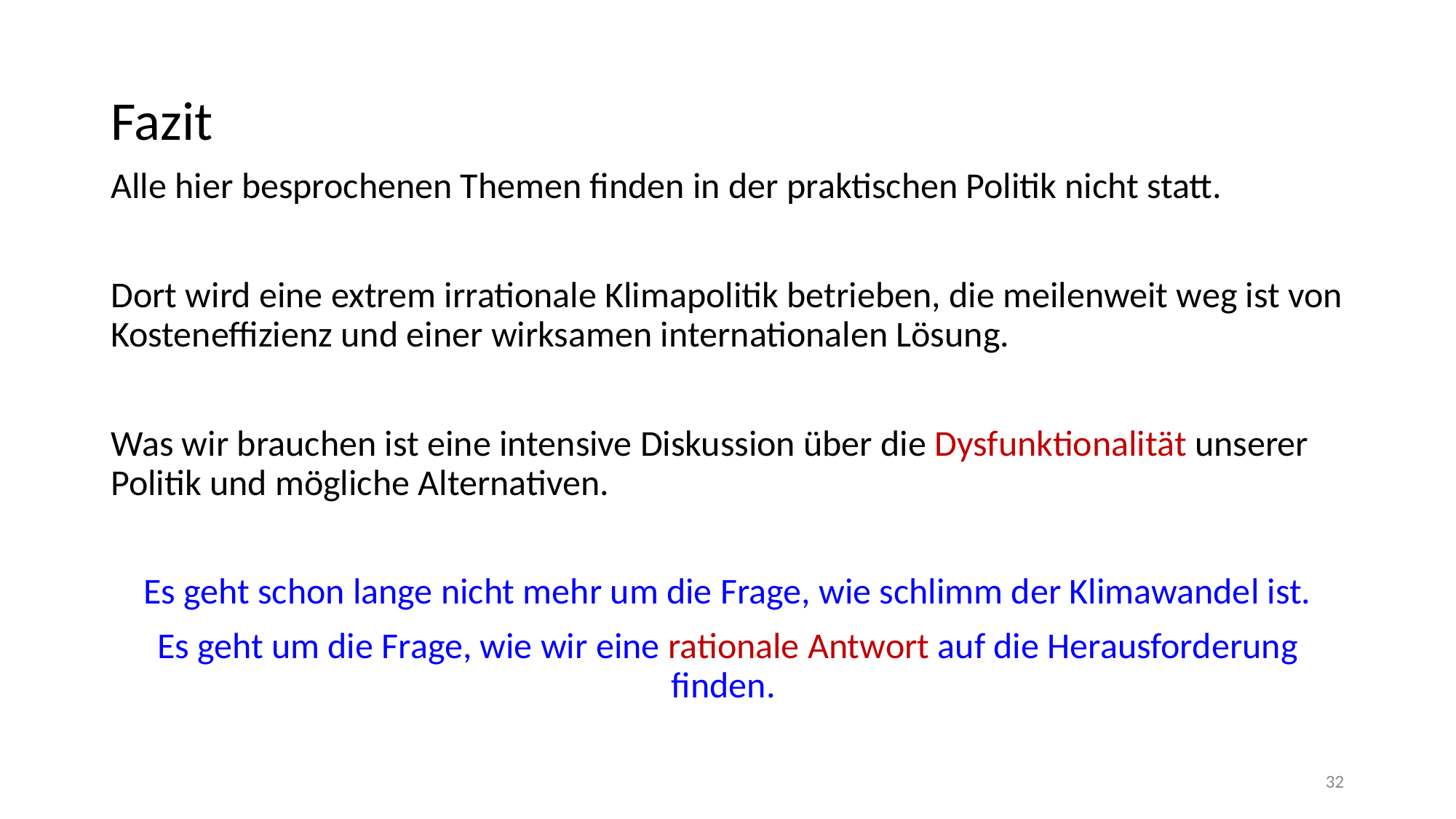

# Fazit
Alle hier besprochenen Themen finden in der praktischen Politik nicht statt.

Dort wird eine extrem irrationale Klimapolitik betrieben, die meilenweit weg ist von Kosteneffizienz und einer wirksamen internationalen Lösung.

Was wir brauchen ist eine intensive Diskussion über die Dysfunktionalität unserer Politik und mögliche Alternativen.

Es geht schon lange nicht mehr um die Frage, wie schlimm der Klimawandel ist.
Es geht um die Frage, wie wir eine rationale Antwort auf die Herausforderung finden.
32